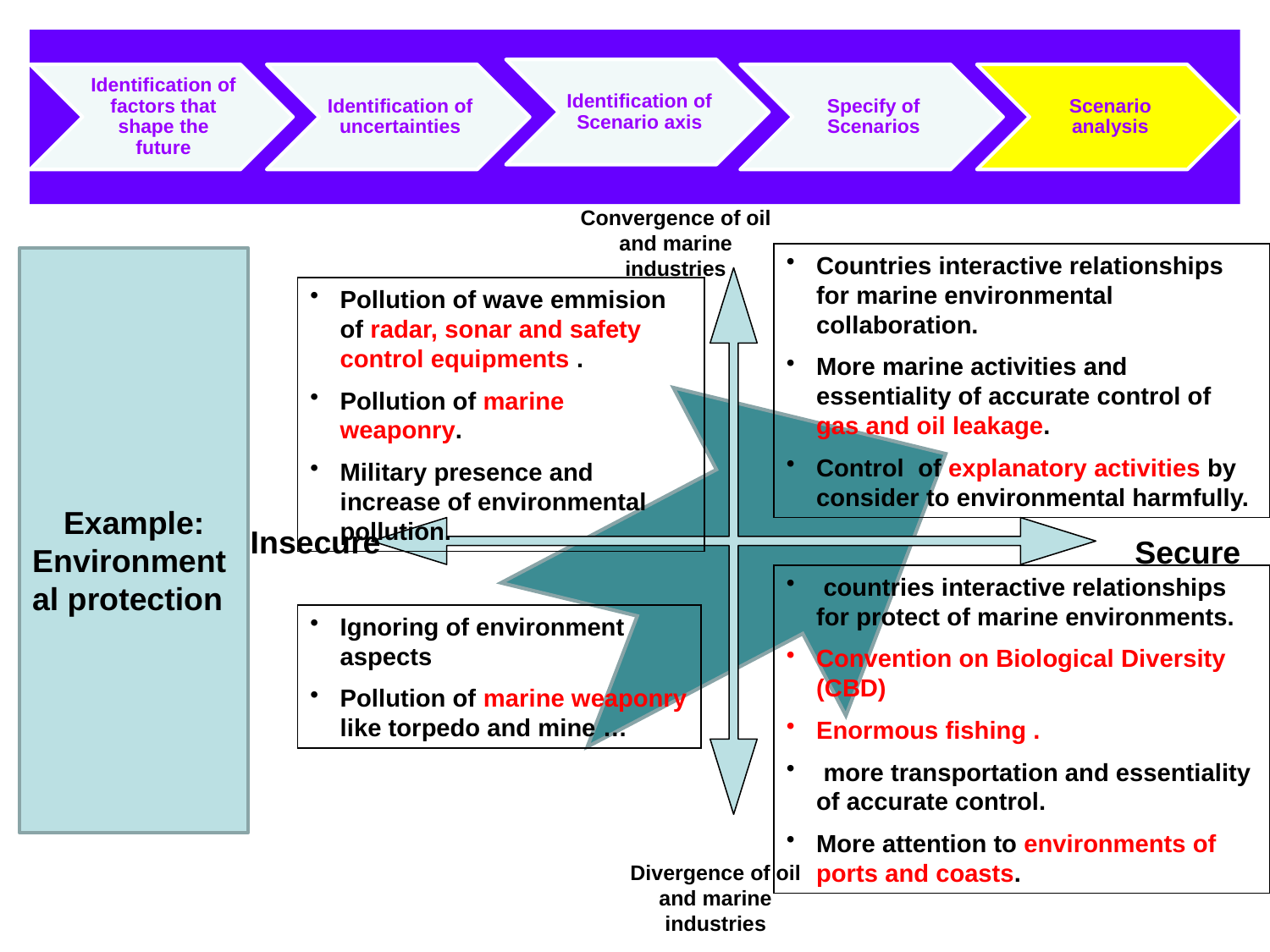

Identification of factors that shape the future
Identification of uncertainties
Identification of Scenario axis
Specify of Scenarios
Scenario analysis
Convergence of oil and marine industries

Countries interactive relationships for marine environmental collaboration.
More marine activities and essentiality of accurate control of gas and oil leakage.
Control  of explanatory activities by consider to environmental harmfully.
Pollution of wave emmision of radar, sonar and safety control equipments .
Pollution of marine weaponry.
Military presence and increase of environmental pollution.

 countries interactive relationships for protect of marine environments.
Convention on Biological Diversity (CBD)
Enormous fishing .
 more transportation and essentiality of accurate control.
More attention to environments of ports and coasts.
Ignoring of environment aspects
Pollution of marine weaponry like torpedo and mine …
Example:
Environmental protection
Insecure
Secure
Divergence of oil and marine industries